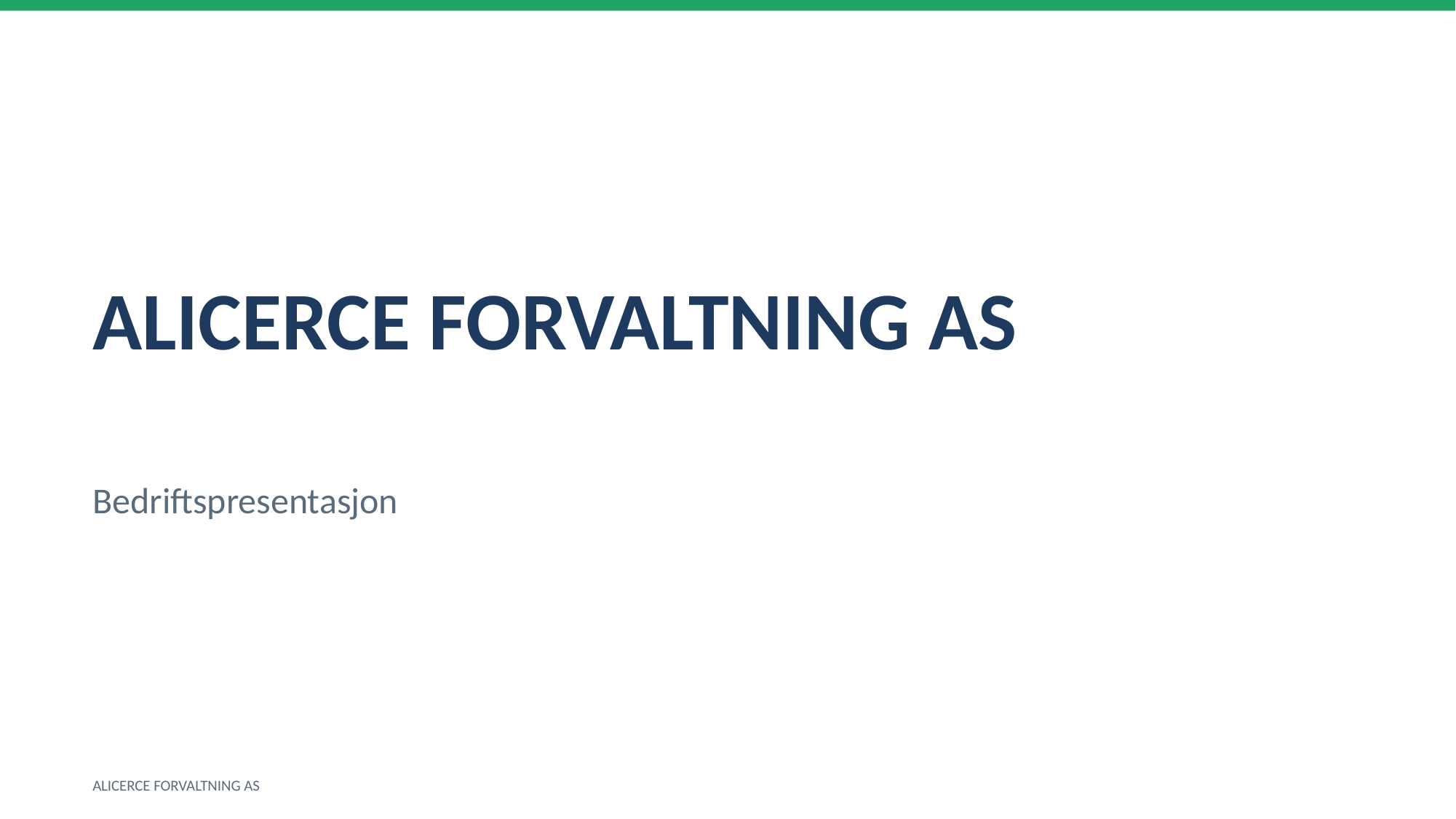

ALICERCE FORVALTNING AS
Bedriftspresentasjon
ALICERCE FORVALTNING AS